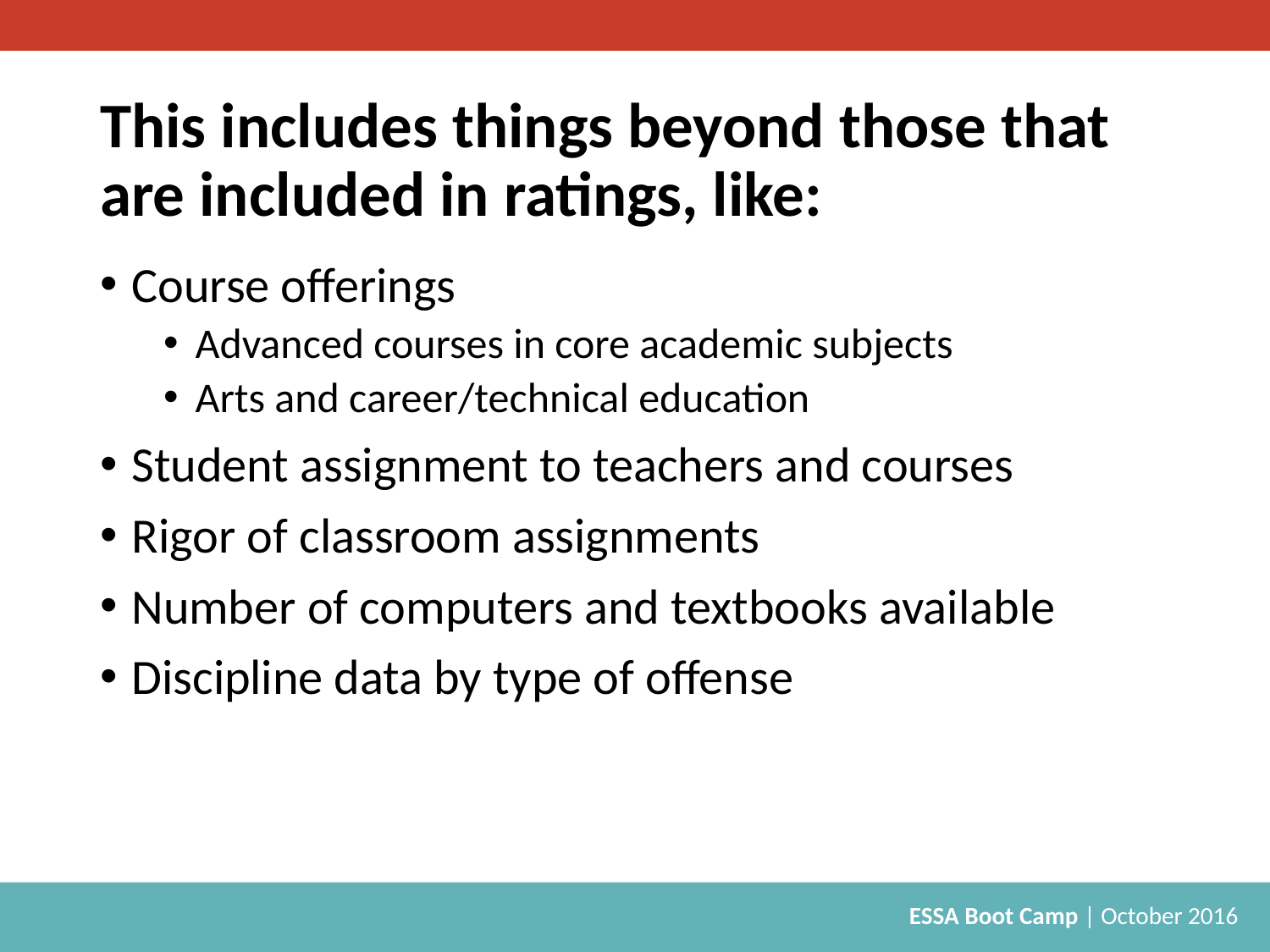

# This includes things beyond those that are included in ratings, like:
Course offerings
Advanced courses in core academic subjects
Arts and career/technical education
Student assignment to teachers and courses
Rigor of classroom assignments
Number of computers and textbooks available
Discipline data by type of offense